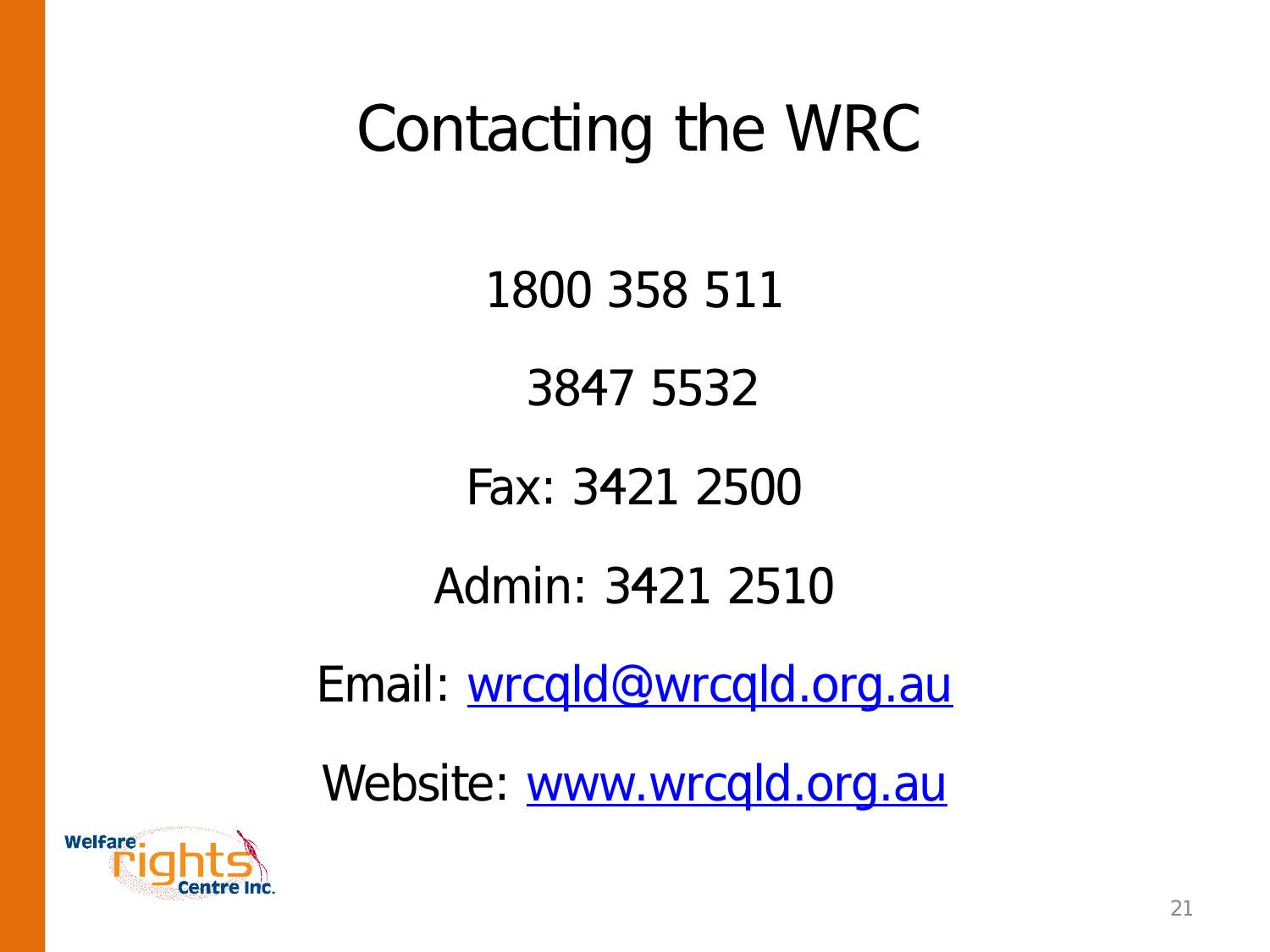

# Contacting the WRC
1800 358 511
 3847 5532
Fax: 3421 2500
Admin: 3421 2510
Email: wrcqld@wrcqld.org.au
Website: www.wrcqld.org.au

21